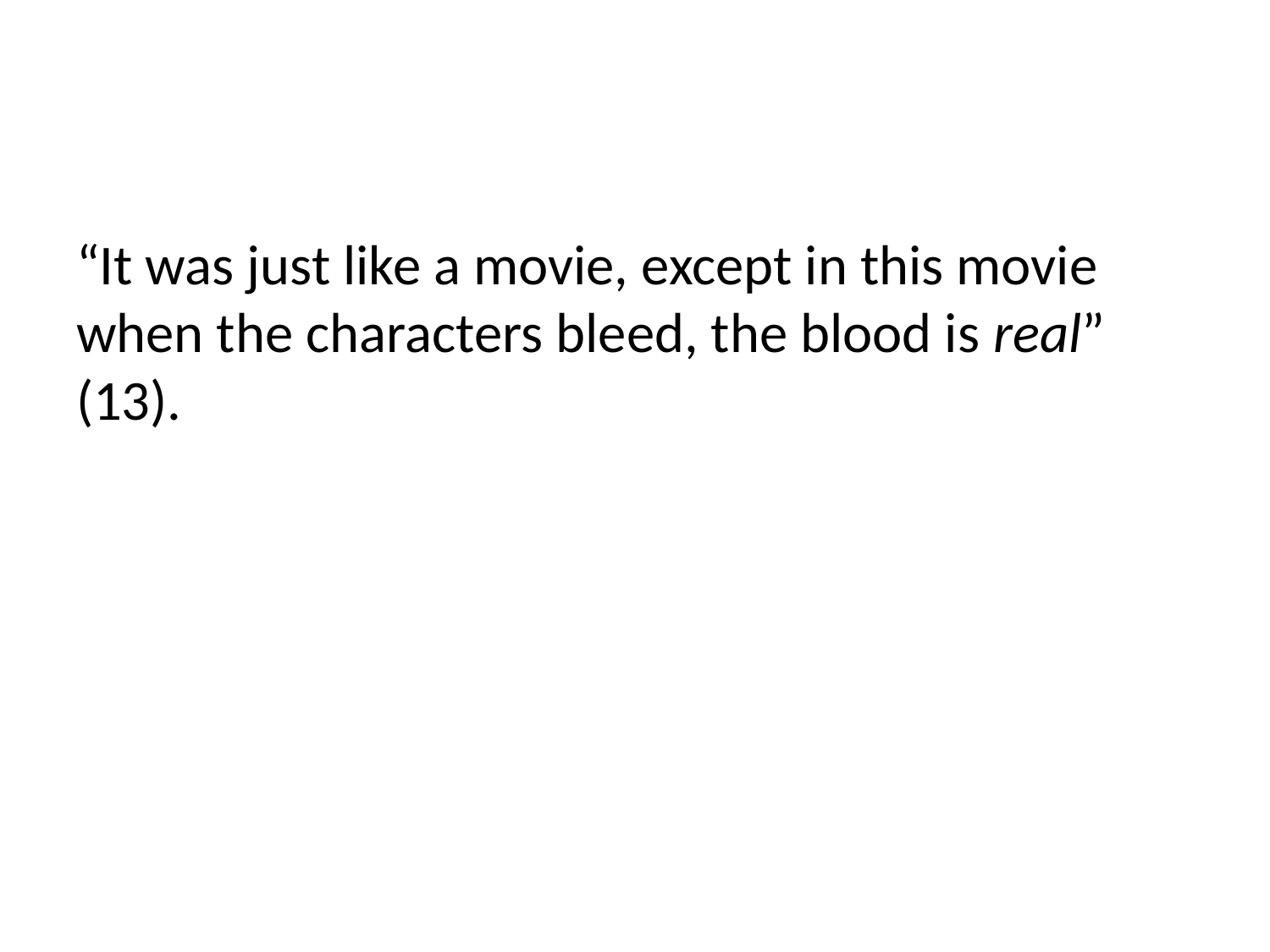

#
“It was just like a movie, except in this movie when the characters bleed, the blood is real” (13).